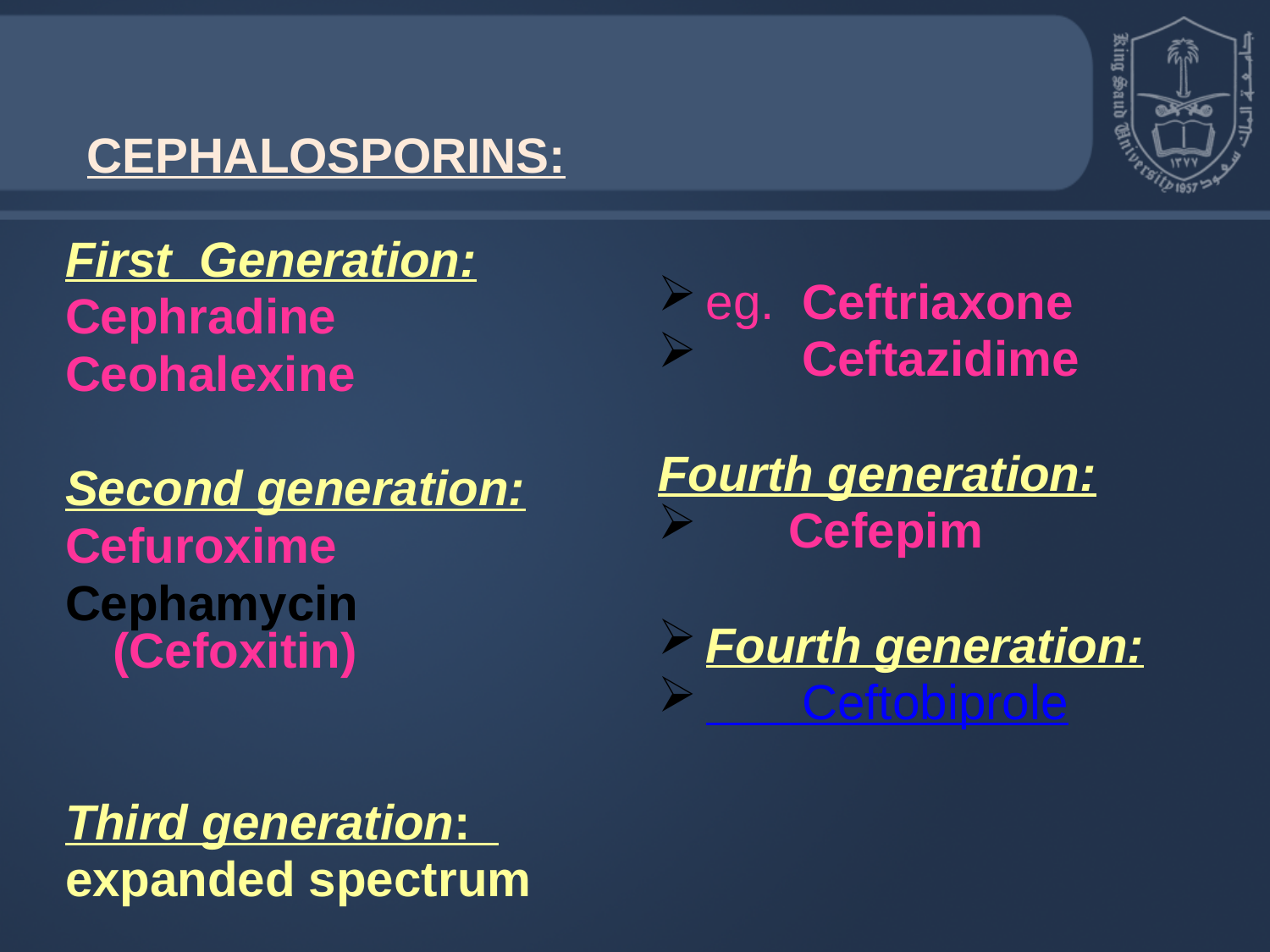

# CEPHALOSPORINS:
First  Generation:
Cephradine
Ceohalexine

Second generation:
Cefuroxime
Cephamycin (Cefoxitin)

Third generation:
expanded spectrum

eg.  Ceftriaxone
       Ceftazidime

Fourth generation:
      Cefepim

Fourth generation:
       Ceftobiprole